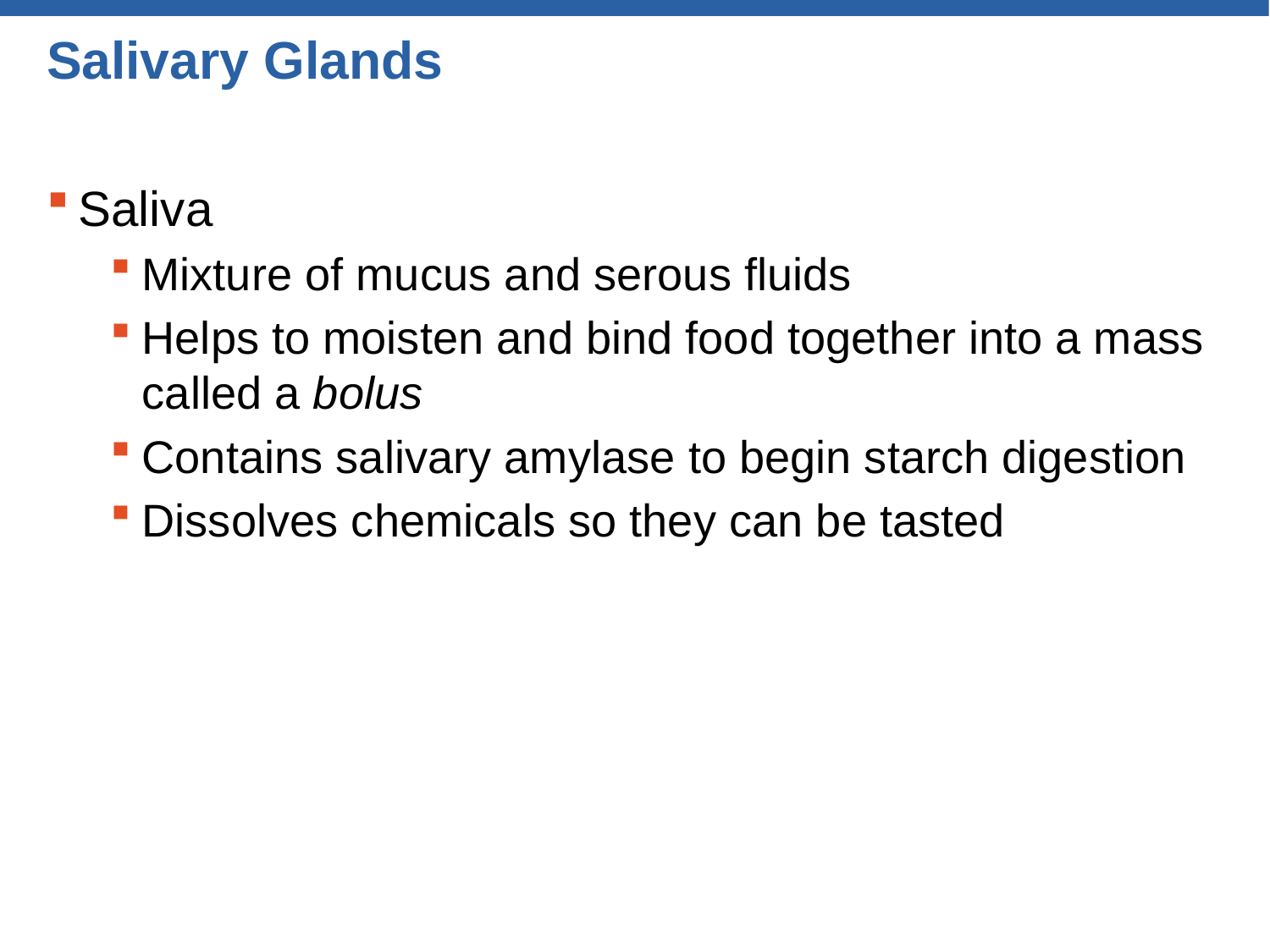

# Salivary Glands
Saliva
Mixture of mucus and serous fluids
Helps to moisten and bind food together into a mass called a bolus
Contains salivary amylase to begin starch digestion
Dissolves chemicals so they can be tasted